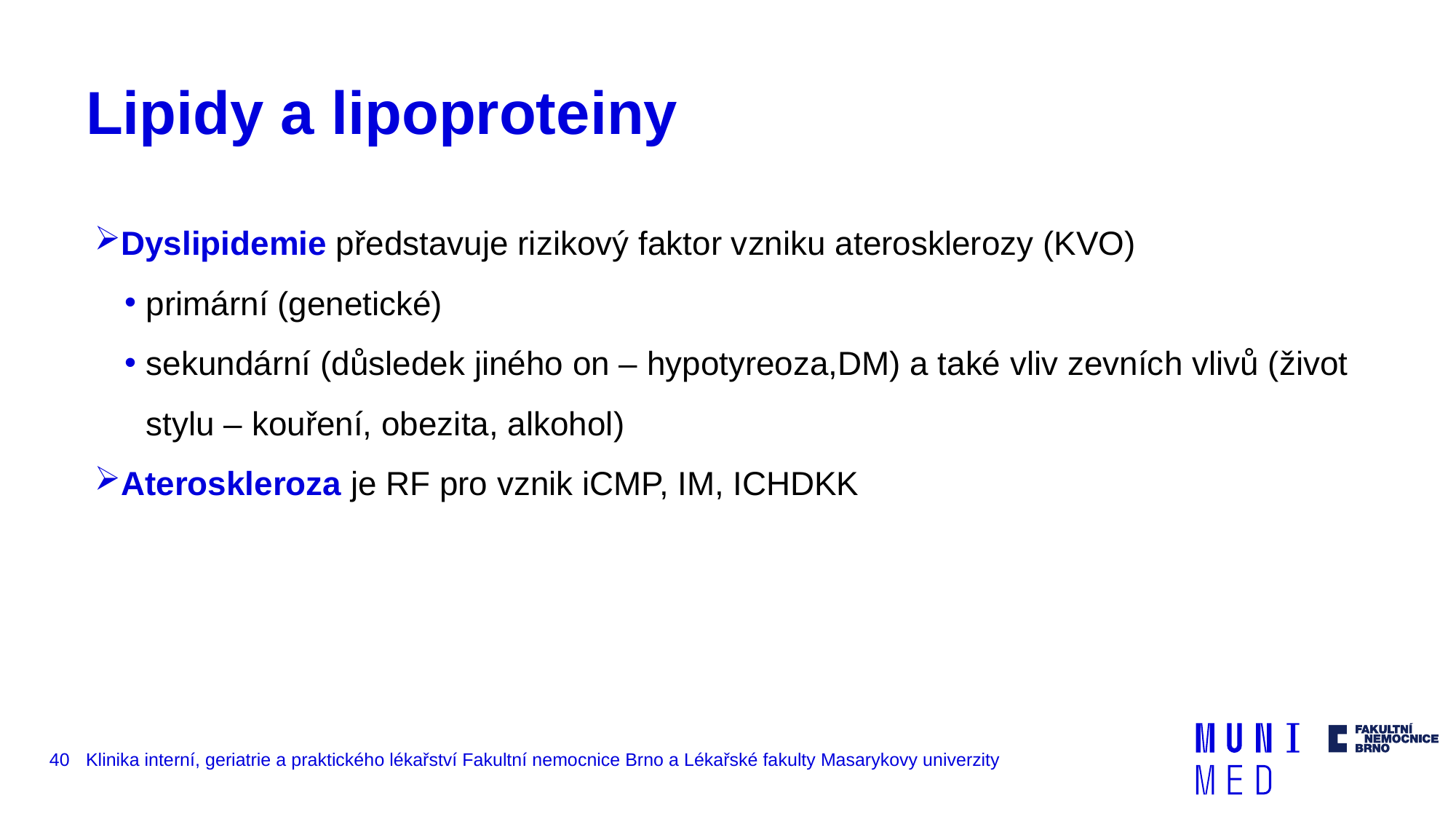

# Lipidy a lipoproteiny
Dyslipidemie představuje rizikový faktor vzniku aterosklerozy (KVO)
primární (genetické)
sekundární (důsledek jiného on – hypotyreoza,DM) a také vliv zevních vlivů (život stylu – kouření, obezita, alkohol)
Ateroskleroza je RF pro vznik iCMP, IM, ICHDKK

40
Klinika interní, geriatrie a praktického lékařství Fakultní nemocnice Brno a Lékařské fakulty Masarykovy univerzity